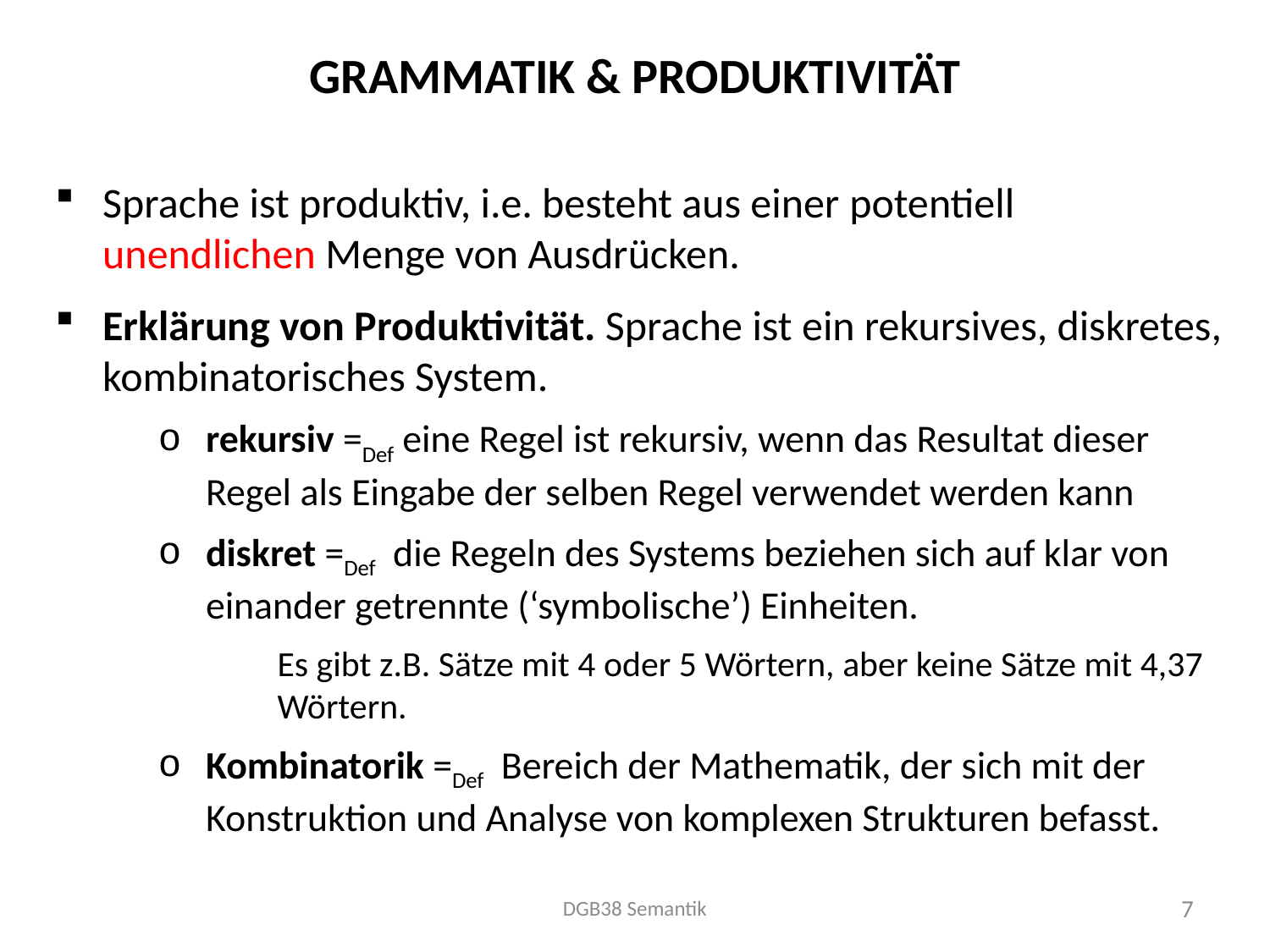

# Grammatik & Produktivität
Sprache ist produktiv, i.e. besteht aus einer potentiell unendlichen Menge von Ausdrücken.
Erklärung von Produktivität. Sprache ist ein rekursives, diskretes, kombinatorisches System.
rekursiv =Def eine Regel ist rekursiv, wenn das Resultat dieser Regel als Eingabe der selben Regel verwendet werden kann
diskret =Def  die Regeln des Systems beziehen sich auf klar von einander getrennte (‘symbolische’) Einheiten.
Es gibt z.B. Sätze mit 4 oder 5 Wörtern, aber keine Sätze mit 4,37 Wörtern.
Kombinatorik =Def  Bereich der Mathematik, der sich mit der Konstruktion und Analyse von komplexen Strukturen befasst.
DGB38 Semantik
7